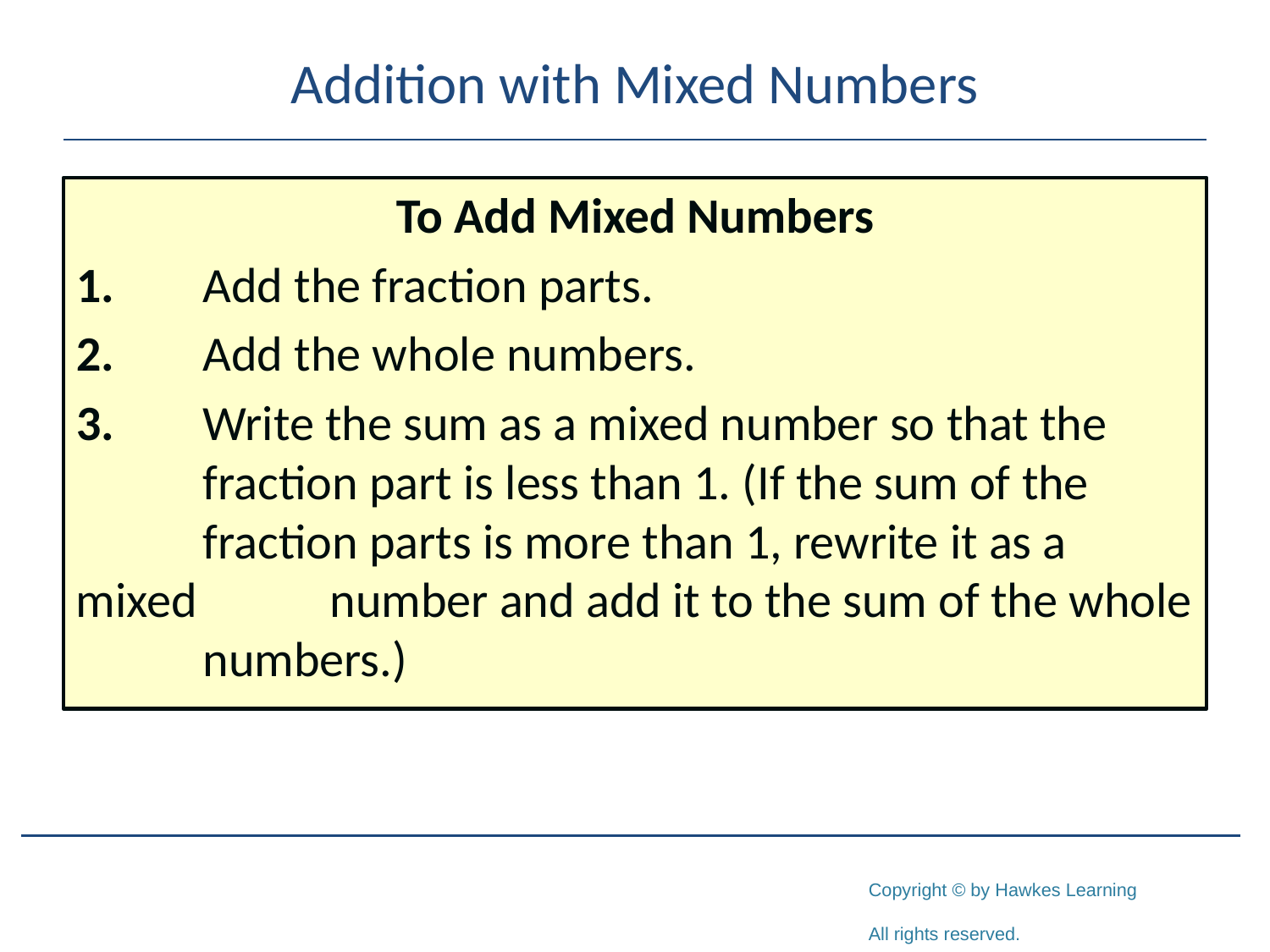

# Addition with Mixed Numbers
To Add Mixed Numbers
1.	Add the fraction parts.
2.	Add the whole numbers.
3.	Write the sum as a mixed number so that the 	fraction part is less than 1. (If the sum of the 	fraction parts is more than 1, rewrite it as a mixed 	number and add it to the sum of the whole 	numbers.)